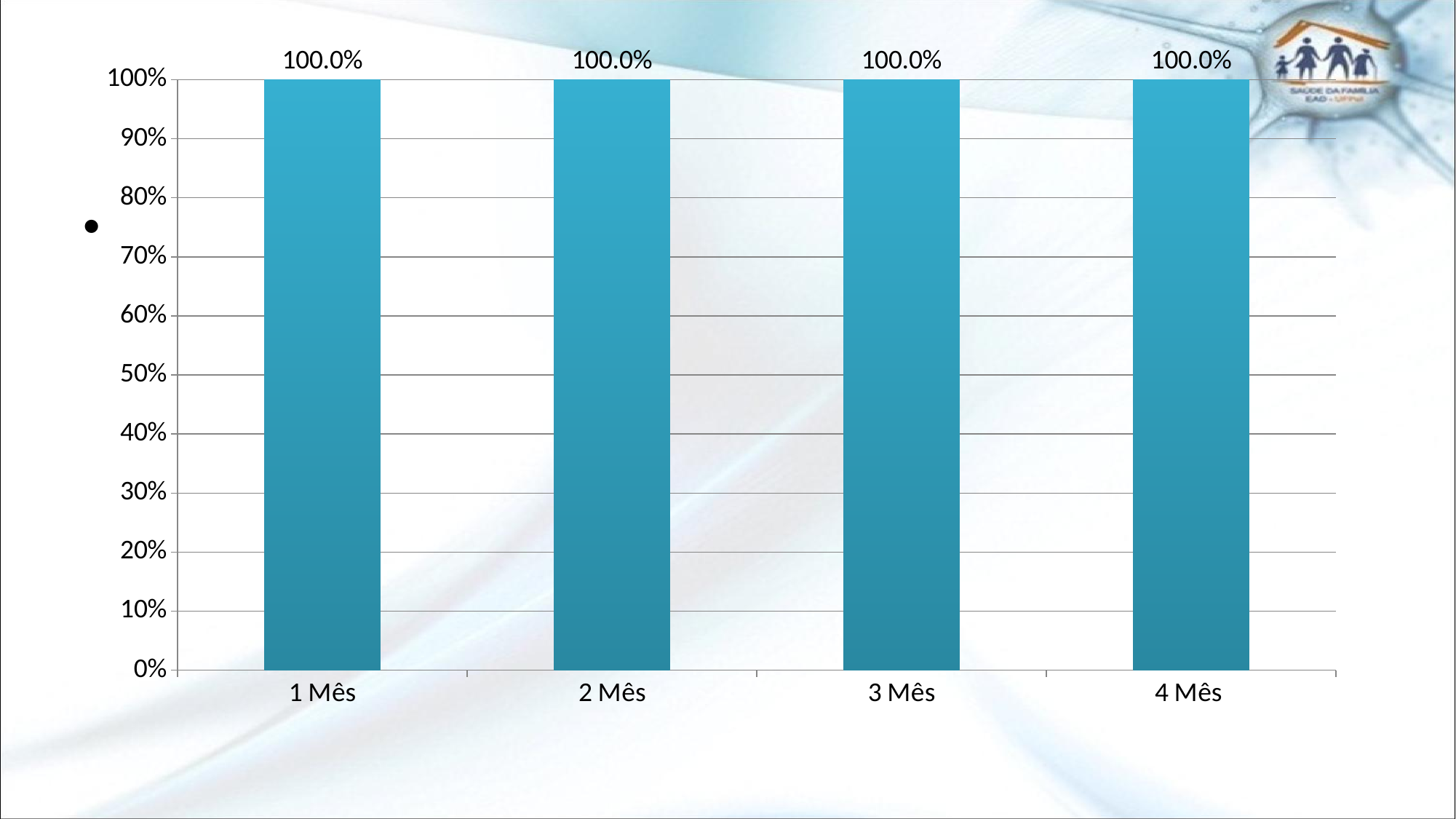

### Chart

| Category |  |
|---|---|
| 1 Mês | 1.0 |
| 2 Mês | 1.0 |
| 3 Mês | 1.0 |
| 4 Mês  | 1.0 |